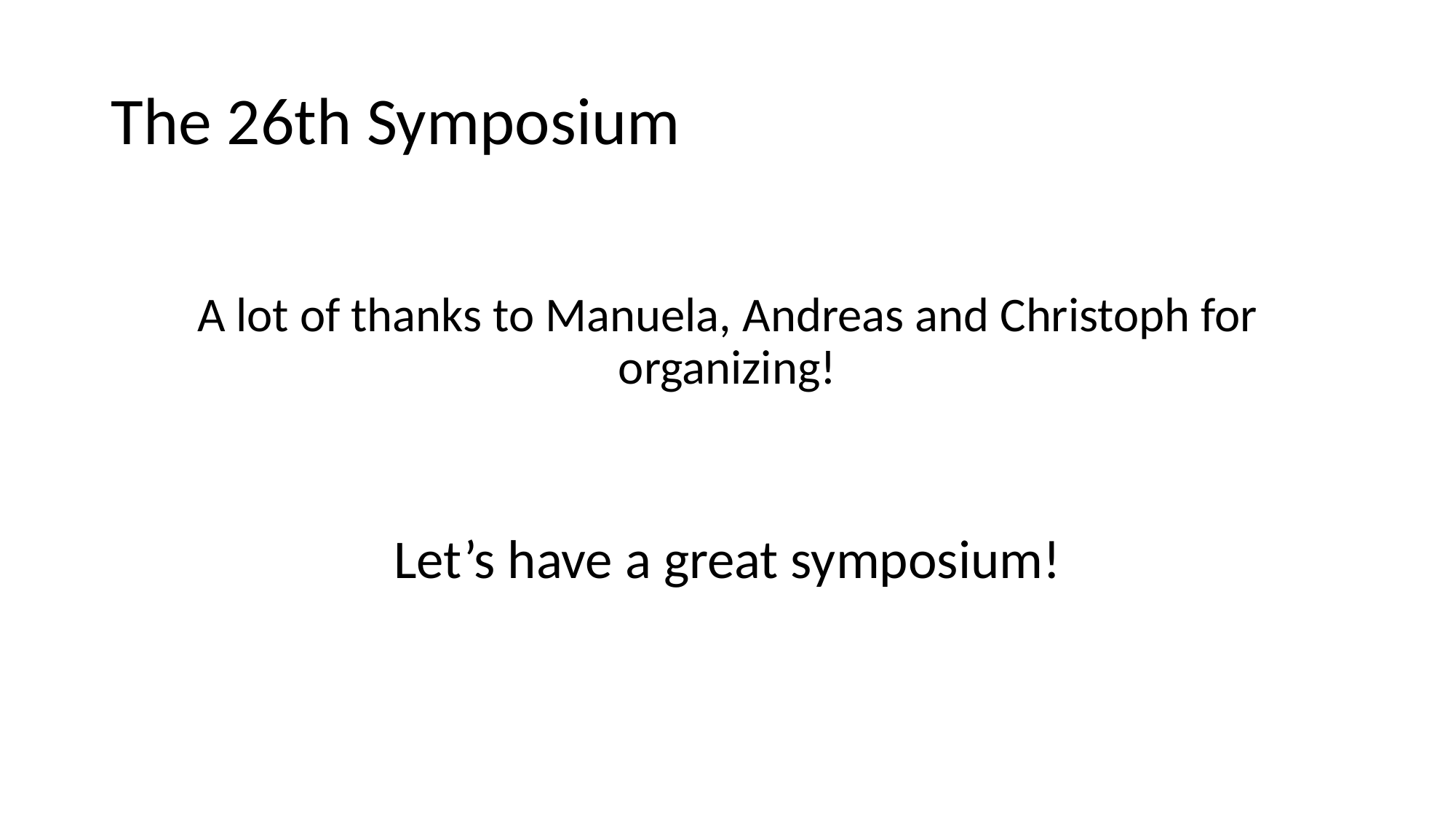

# The 26th Symposium

A lot of thanks to Manuela, Andreas and Christoph for organizing!

Let’s have a great symposium!